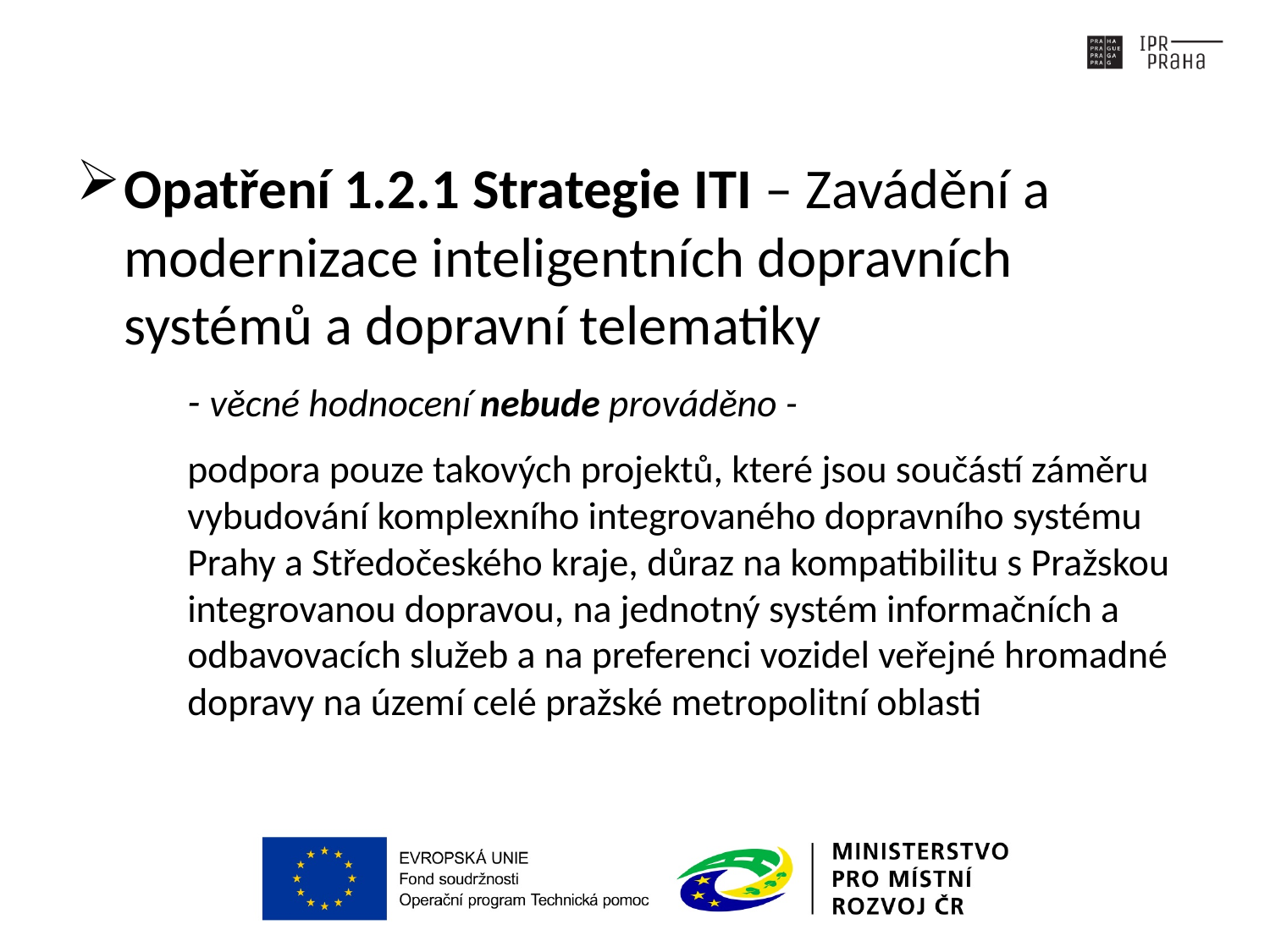

Opatření 1.2.1 Strategie ITI – Zavádění a modernizace inteligentních dopravních systémů a dopravní telematiky
- věcné hodnocení nebude prováděno -
podpora pouze takových projektů, které jsou součástí záměru vybudování komplexního integrovaného dopravního systému Prahy a Středočeského kraje, důraz na kompatibilitu s Pražskou integrovanou dopravou, na jednotný systém informačních a odbavovacích služeb a na preferenci vozidel veřejné hromadné dopravy na území celé pražské metropolitní oblasti